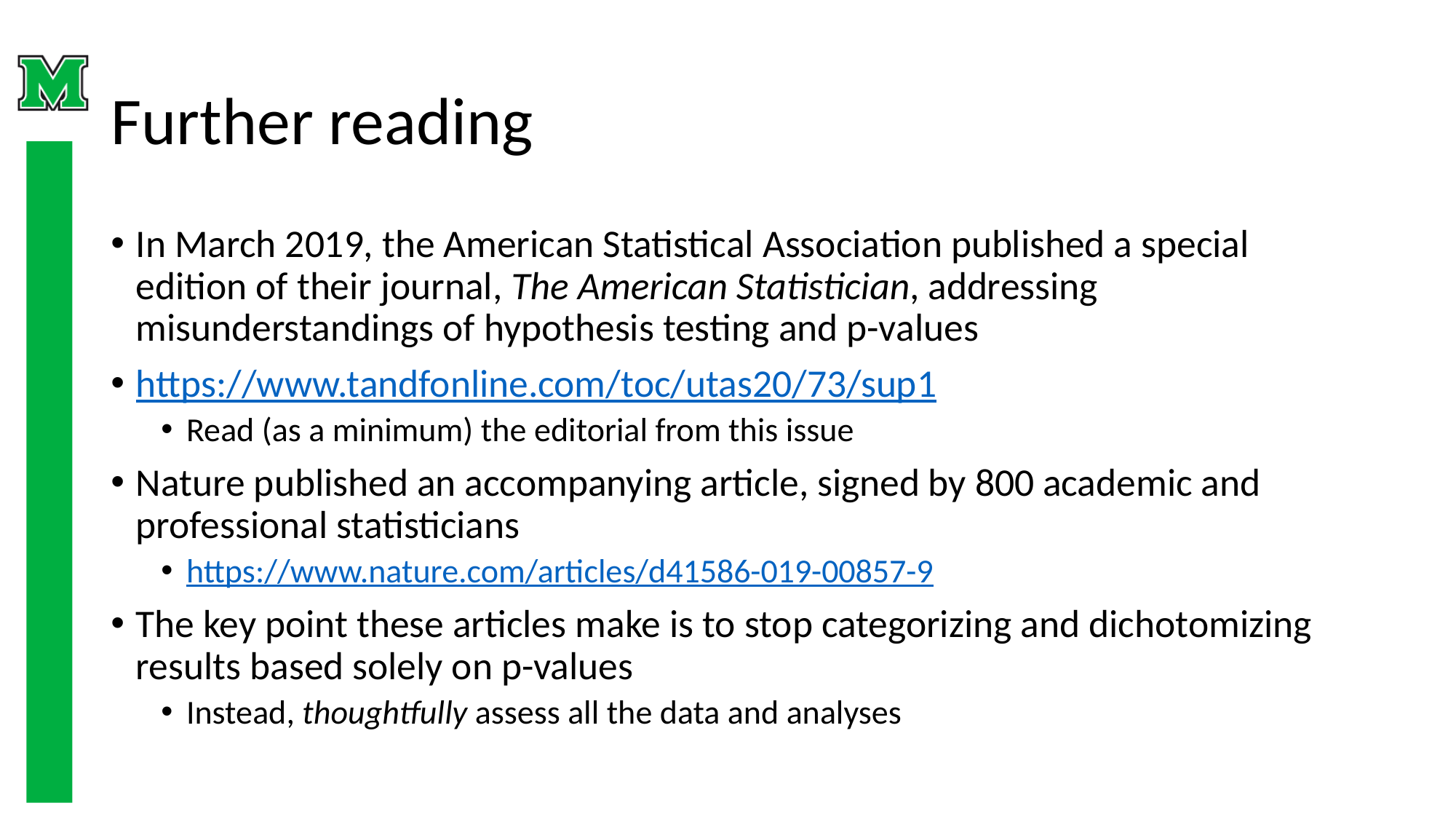

# Further reading
In March 2019, the American Statistical Association published a special edition of their journal, The American Statistician, addressing misunderstandings of hypothesis testing and p-values
https://www.tandfonline.com/toc/utas20/73/sup1
Read (as a minimum) the editorial from this issue
Nature published an accompanying article, signed by 800 academic and professional statisticians
https://www.nature.com/articles/d41586-019-00857-9
The key point these articles make is to stop categorizing and dichotomizing results based solely on p-values
Instead, thoughtfully assess all the data and analyses